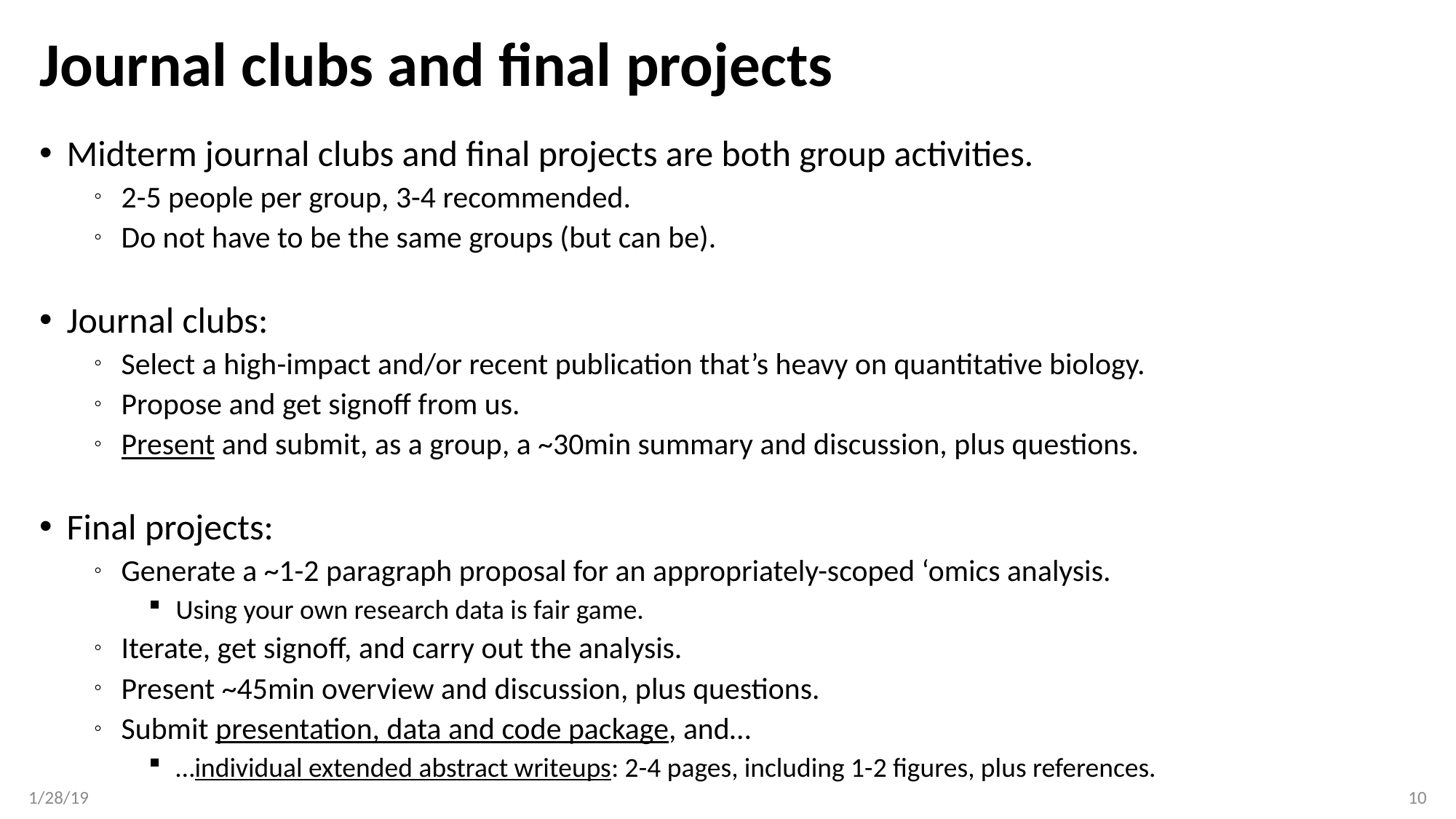

# Journal clubs and final projects
Midterm journal clubs and final projects are both group activities.
2-5 people per group, 3-4 recommended.
Do not have to be the same groups (but can be).

Journal clubs:
Select a high-impact and/or recent publication that’s heavy on quantitative biology.
Propose and get signoff from us.
Present and submit, as a group, a ~30min summary and discussion, plus questions.

Final projects:
Generate a ~1-2 paragraph proposal for an appropriately-scoped ‘omics analysis.
Using your own research data is fair game.
Iterate, get signoff, and carry out the analysis.
Present ~45min overview and discussion, plus questions.
Submit presentation, data and code package, and…
…individual extended abstract writeups: 2-4 pages, including 1-2 figures, plus references.
1/28/19
10